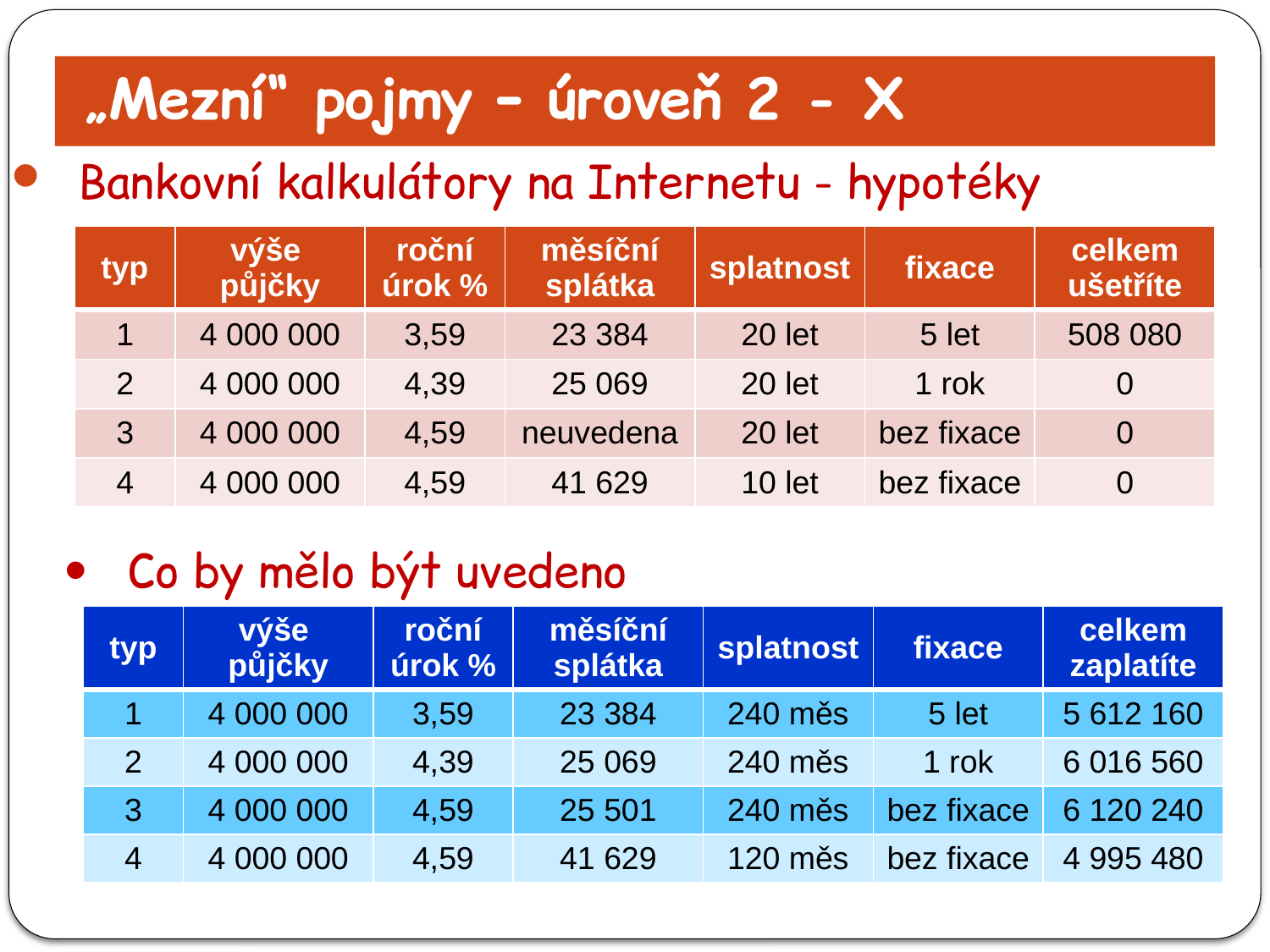

# „Mezní“ pojmy – úroveň 2 - X

  Bankovní kalkulátory na Internetu - hypotéky

| typ | výše půjčky | roční úrok % | měsíční splátka | splatnost | fixace | celkem ušetříte |
| --- | --- | --- | --- | --- | --- | --- |
| 1 | 4 000 000 | 3,59 | 23 384 | 20 let | 5 let | 508 080 |
| 2 | 4 000 000 | 4,39 | 25 069 | 20 let | 1 rok | 0 |
| 3 | 4 000 000 | 4,59 | neuvedena | 20 let | bez fixace | 0 |
| 4 | 4 000 000 | 4,59 | 41 629 | 10 let | bez fixace | 0 |
Co by mělo být uvedeno

| typ | výše půjčky | roční úrok % | měsíční splátka | splatnost | fixace | celkem zaplatíte |
| --- | --- | --- | --- | --- | --- | --- |
| 1 | 4 000 000 | 3,59 | 23 384 | 240 měs | 5 let | 5 612 160 |
| 2 | 4 000 000 | 4,39 | 25 069 | 240 měs | 1 rok | 6 016 560 |
| 3 | 4 000 000 | 4,59 | 25 501 | 240 měs | bez fixace | 6 120 240 |
| 4 | 4 000 000 | 4,59 | 41 629 | 120 měs | bez fixace | 4 995 480 |